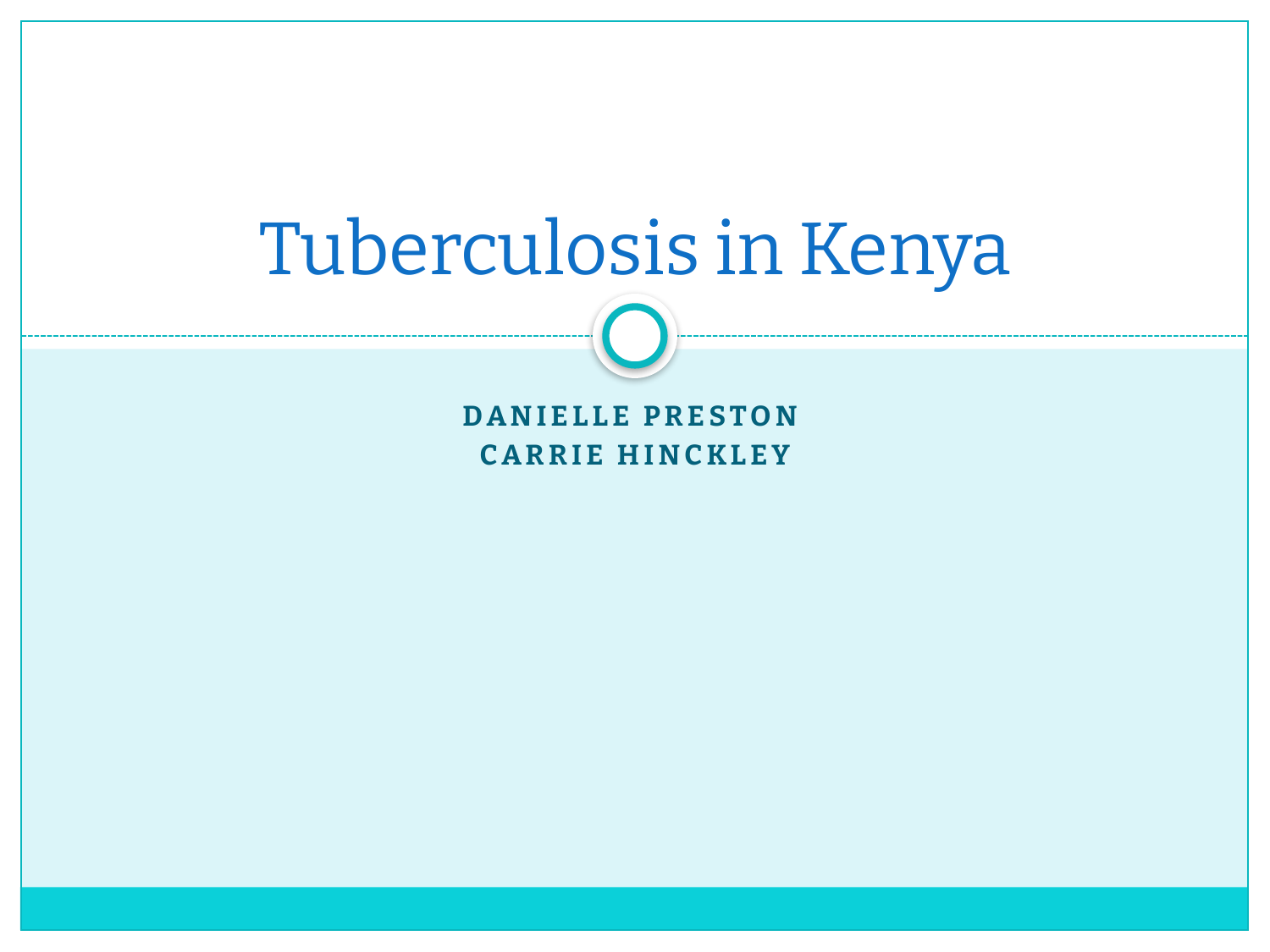

# Tuberculosis in Kenya
Danielle Preston
Carrie hinckley